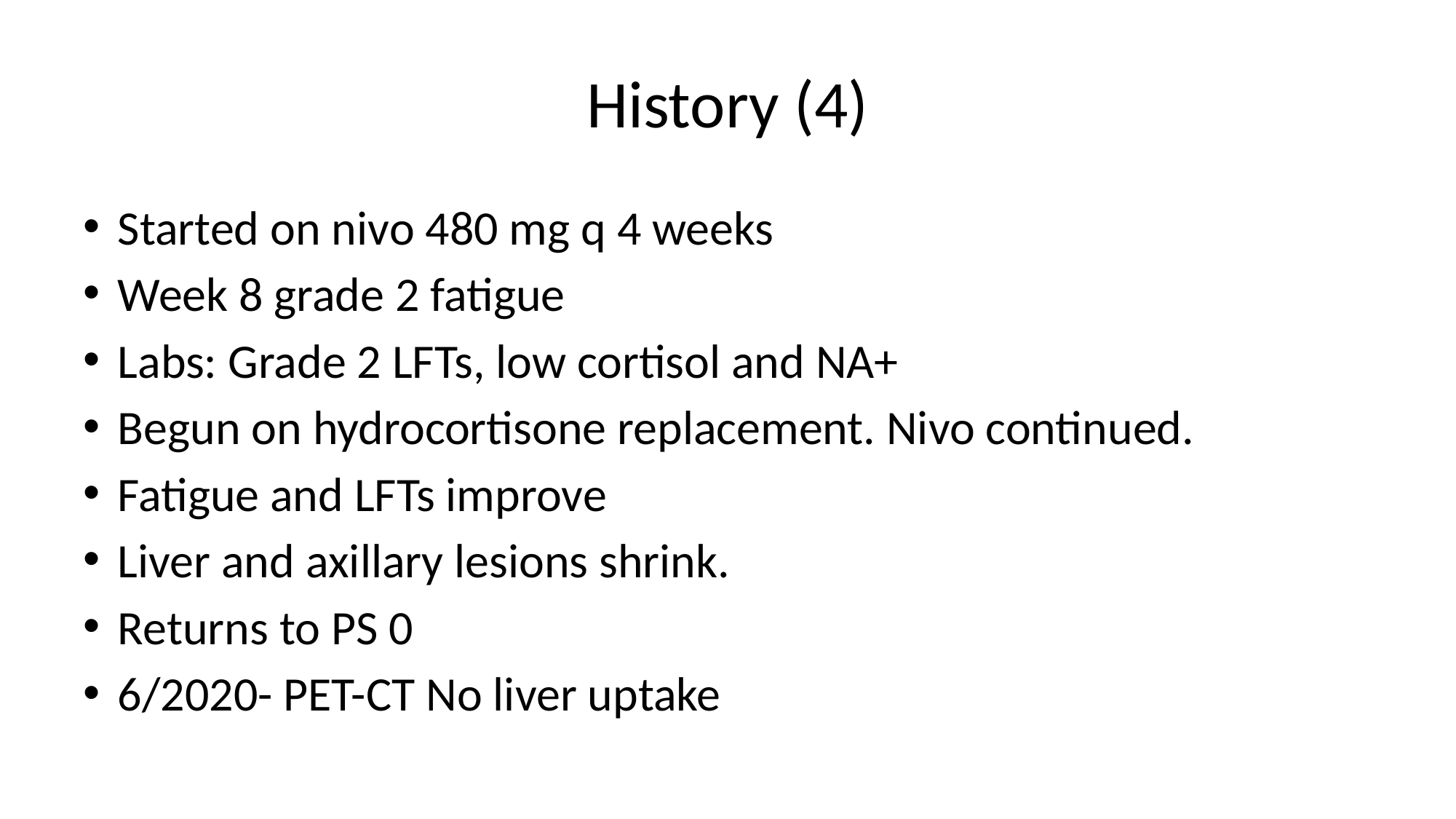

# History (4)
Started on nivo 480 mg q 4 weeks
Week 8 grade 2 fatigue
Labs: Grade 2 LFTs, low cortisol and NA+
Begun on hydrocortisone replacement. Nivo continued.
Fatigue and LFTs improve
Liver and axillary lesions shrink.
Returns to PS 0
6/2020- PET-CT No liver uptake